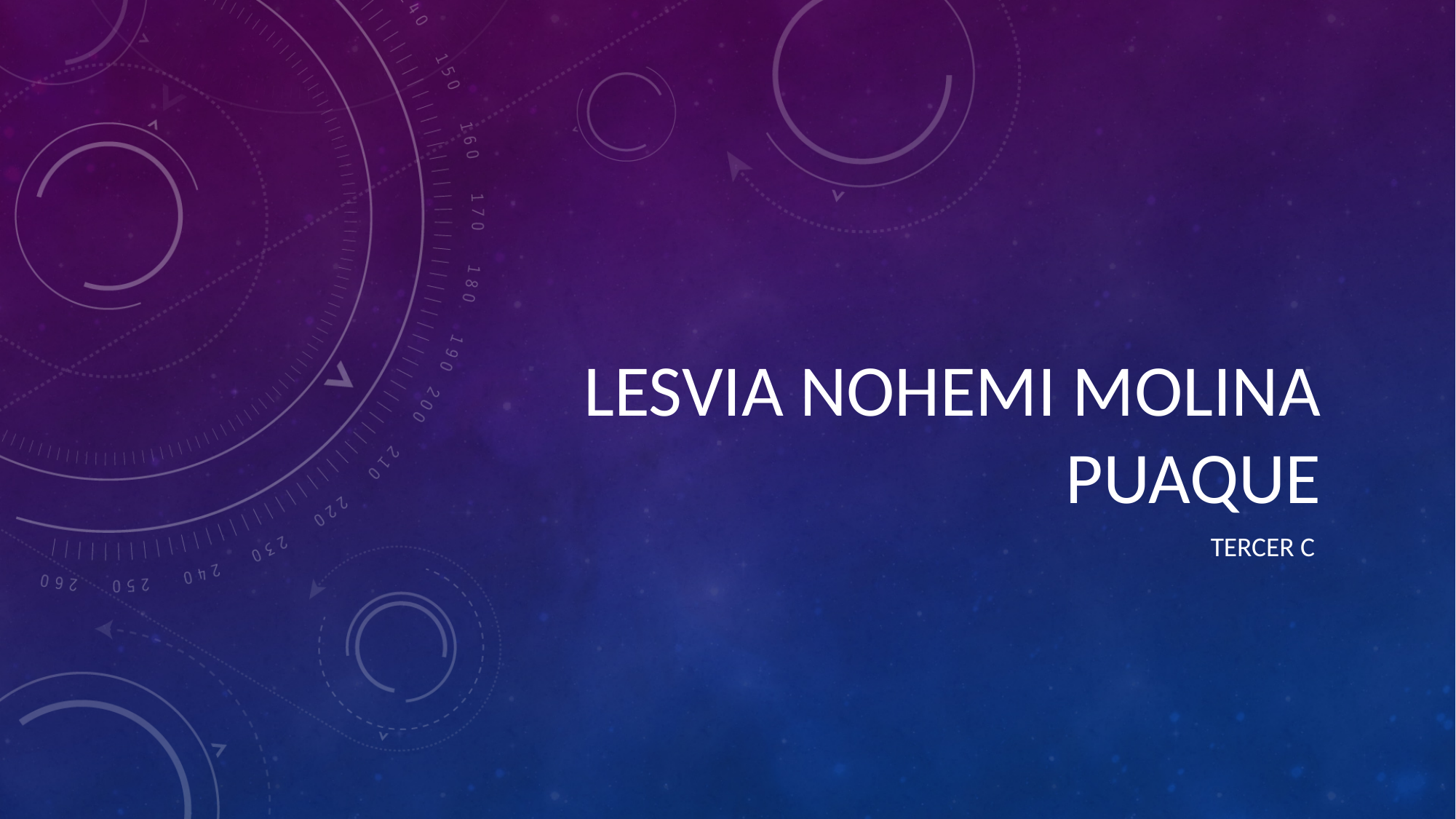

# Lesvia Nohemi Molina Puaque
Tercer C